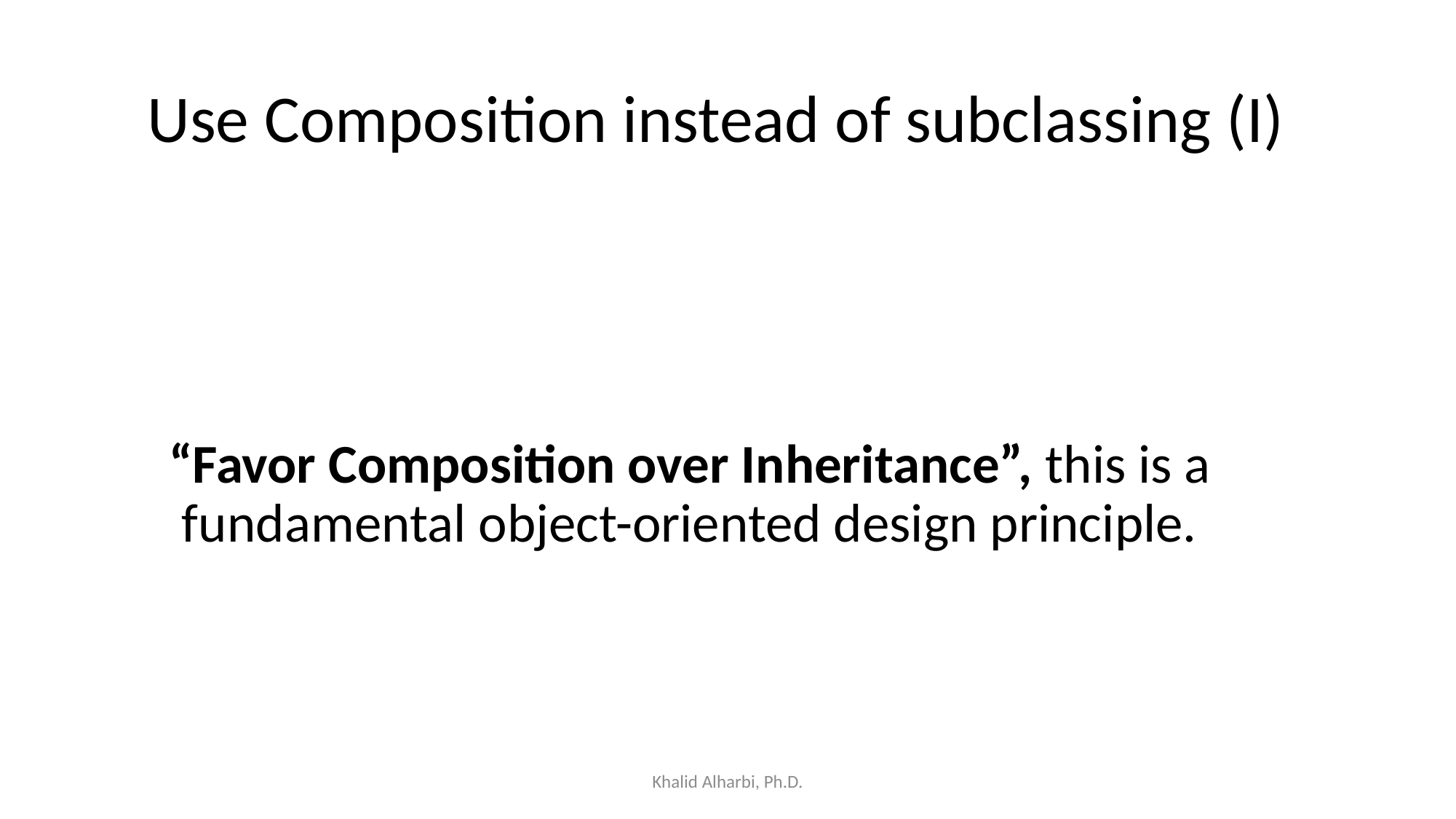

Use Composition instead of subclassing (I)
“Favor Composition over Inheritance”, this is a fundamental object-oriented design principle.
Khalid Alharbi, Ph.D.